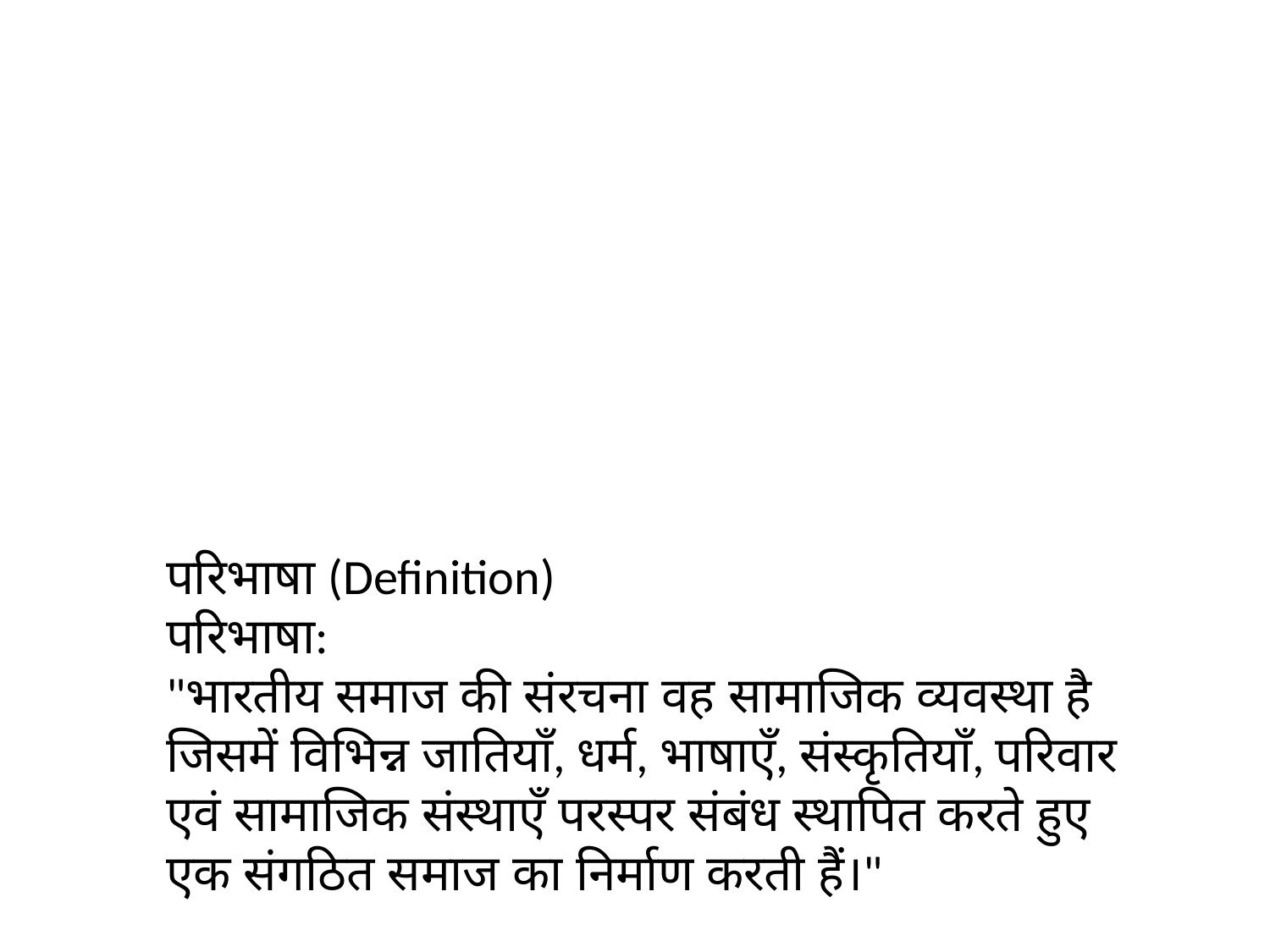

भारतीय समाज की संरचना (Composition of Indian Society)
1. प्रस्तावना
भारतीय समाज विश्व के सबसे प्राचीन, विविधतापूर्ण एवं बहुसांस्कृतिक समाजों में से एक है। इसकी संरचना अनेक सामाजिक, सांस्कृतिक, धार्मिक, भाषाई एवं आर्थिक तत्वों से मिलकर बनी है।
परिभाषा (Definition)
परिभाषा:
"भारतीय समाज की संरचना वह सामाजिक व्यवस्था है जिसमें विभिन्न जातियाँ, धर्म, भाषाएँ, संस्कृतियाँ, परिवार एवं सामाजिक संस्थाएँ परस्पर संबंध स्थापित करते हुए एक संगठित समाज का निर्माण करती हैं।"